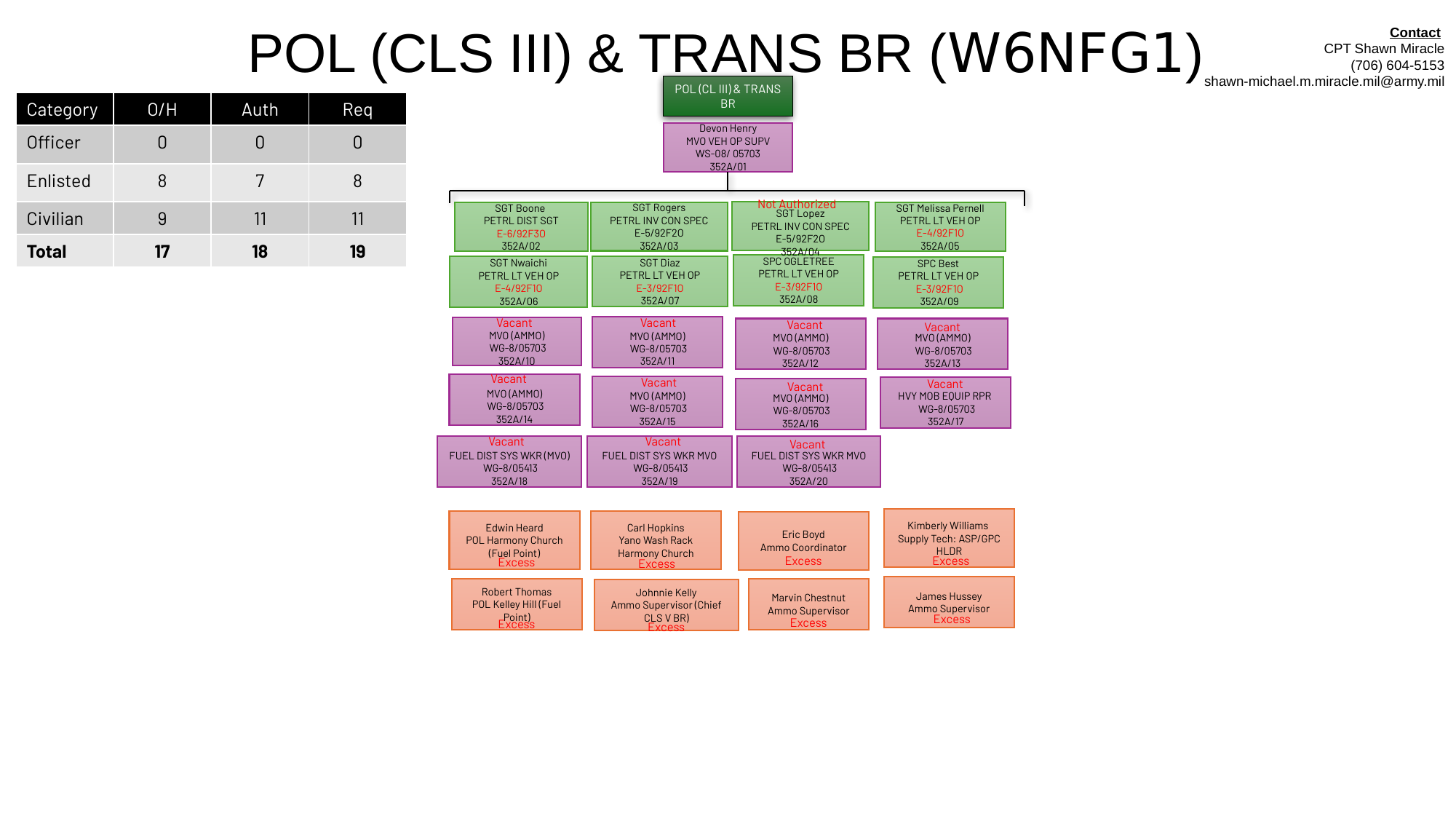

POL (CLS III) & TRANS BR (W6NFG1)
Contact
CPT Shawn Miracle
(706) 604-5153
shawn-michael.m.miracle.mil@army.mil
POL (CL III) & TRANS BR
| Category | O/H | Auth | Req |
| --- | --- | --- | --- |
| Officer | 0 | 0 | 0 |
| Enlisted | 8 | 7 | 8 |
| Civilian | 9 | 11 | 11 |
| Total | 17 | 18 | 19 |
Devon Henry
MVO VEH OP SUPV
WS-08/ 05703
352A/01
Not Authorized

SGT Lopez
PETRL INV CON SPEC
E-5/92F2O
352A/04
SGT Melissa Pernell
PETRL LT VEH OP
E-4/92F1O
352A/05
SGT Rogers
PETRL INV CON SPEC
E-5/92F2O
352A/03
SGT Boone
PETRL DIST SGT
E-6/92F3O
352A/02
SPC OGLETREE
PETRL LT VEH OP
E-3/92F1O
352A/08
SGT Diaz
PETRL LT VEH OP
E-3/92F1O
352A/07
SGT Nwaichi
PETRL LT VEH OP
E-4/92F1O
352A/06
SPC Best
PETRL LT VEH OP
 E-3/92F1O
 352A/09
Vacant
Vacant
Vacant
Vacant

MVO (AMMO)
 WG-8/05703
352A/11

MVO (AMMO)
 WG-8/05703
352A/10

MVO (AMMO)
 WG-8/05703
352A/12

MVO (AMMO)
 WG-8/05703
352A/13
Vacant
Vacant
Vacant
Vacant

MVO (AMMO)
 WG-8/05703
352A/14

MVO (AMMO)
 WG-8/05703
352A/15

HVY MOB EQUIP RPR
 WG-8/05703
352A/17

MVO (AMMO)
 WG-8/05703
352A/16
Vacant
Vacant
Vacant

FUEL DIST SYS WKR (MVO)
 WG-8/05413
352A/18

FUEL DIST SYS WKR MVO
 WG-8/05413
352A/19

FUEL DIST SYS WKR MVO
 WG-8/05413
352A/20
Kimberly Williams
Supply Tech: ASP/GPC HLDR
Edwin Heard
POL Harmony Church (Fuel Point)
Carl Hopkins
Yano Wash Rack Harmony Church
Eric Boyd
Ammo Coordinator
Excess
Excess
Excess
Excess
James Hussey
Ammo Supervisor
Robert Thomas
POL Kelley Hill (Fuel Point)
Marvin Chestnut
Ammo Supervisor
Johnnie Kelly
Ammo Supervisor (Chief CLS V BR)
Excess
Excess
Excess
Excess